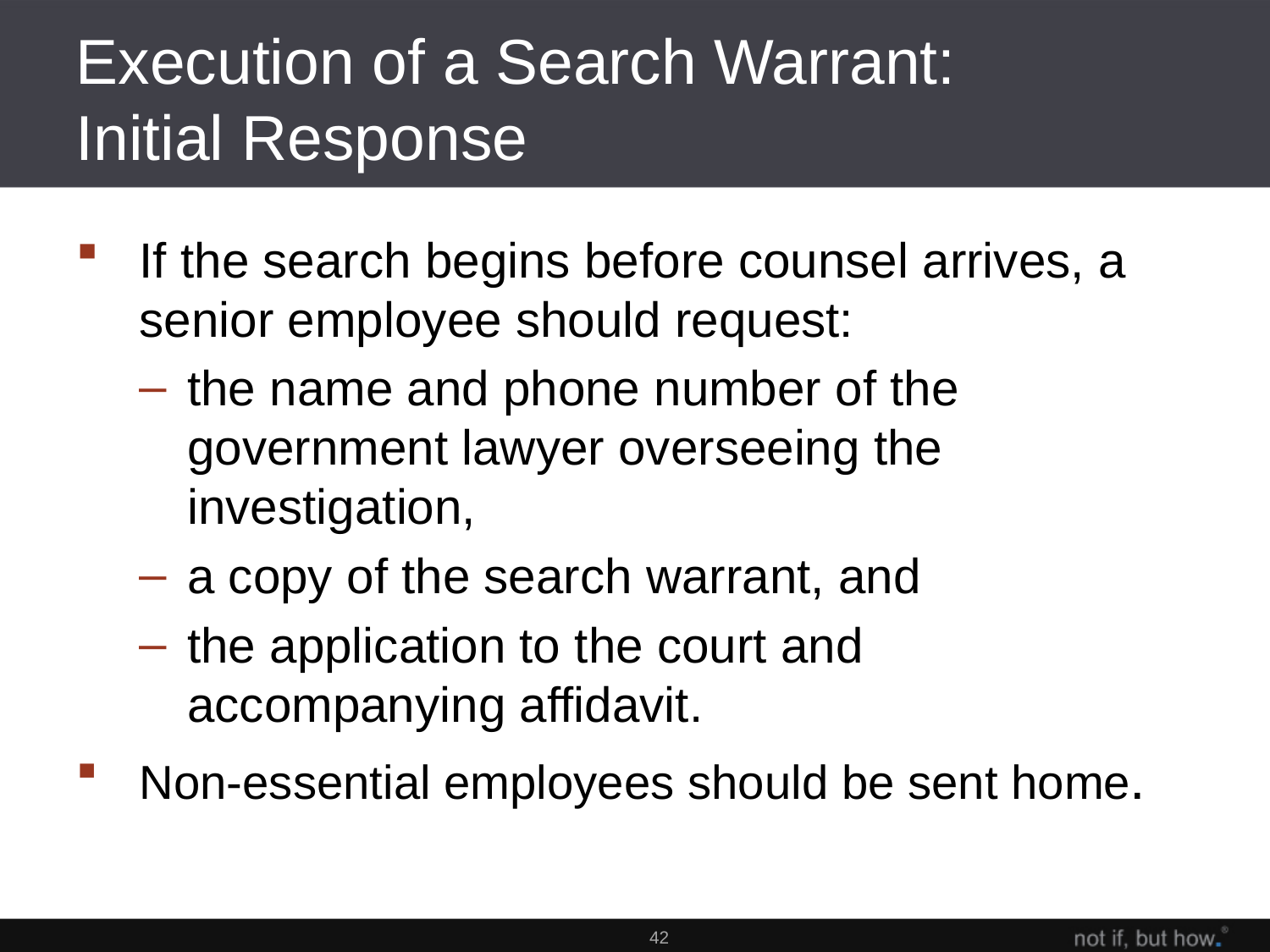

# Execution of a Search Warrant: Initial Response
If the search begins before counsel arrives, a senior employee should request:
the name and phone number of the government lawyer overseeing the investigation,
a copy of the search warrant, and
the application to the court and accompanying affidavit.
Non-essential employees should be sent home.